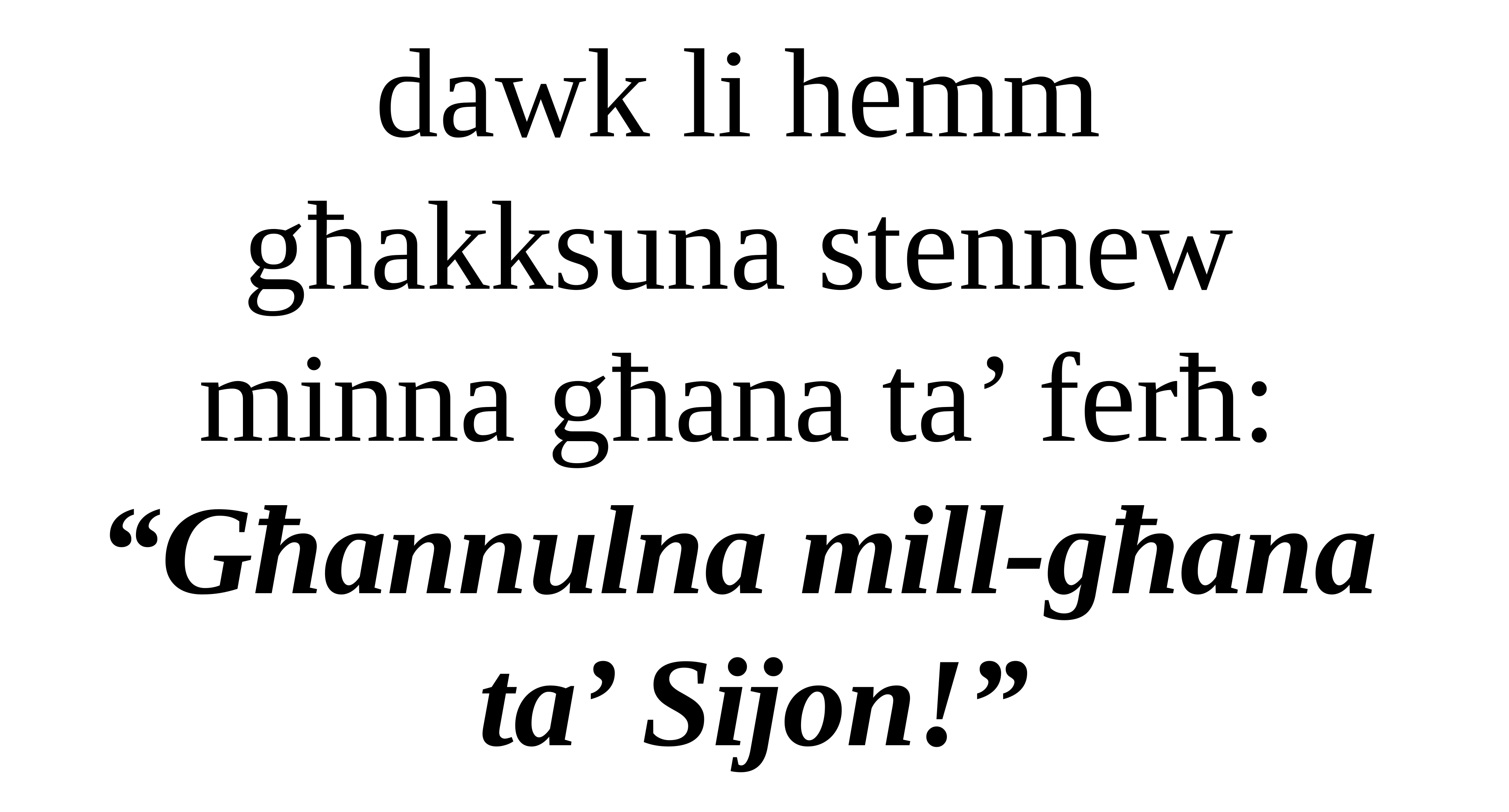

dawk li hemm
għakksuna stennew
minna għana ta’ ferħ:
“Għannulna mill-għana
ta’ Sijon!”